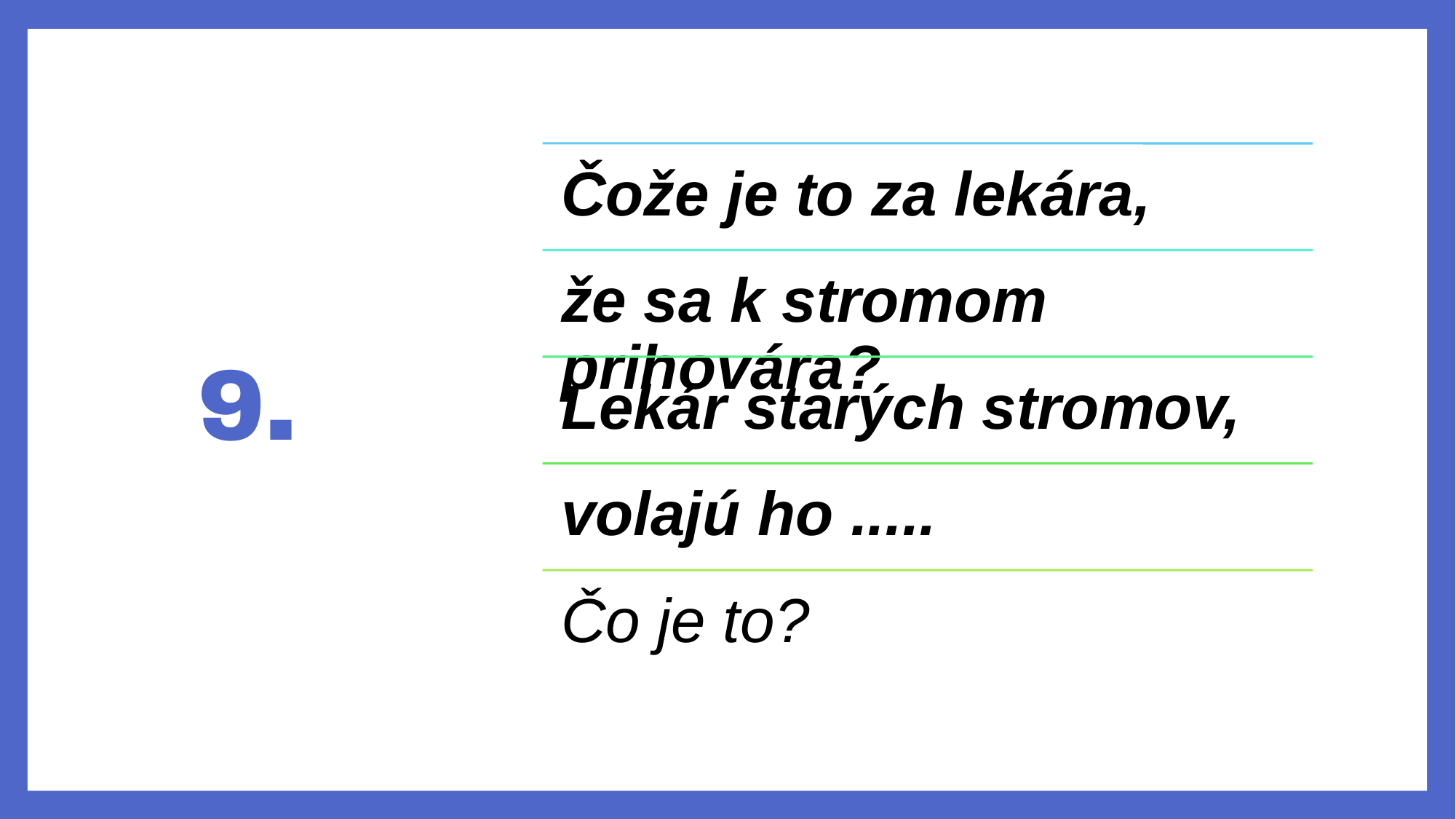

# 9.
Čože je to za lekára,
že sa k stromom prihovára?
Lekár starých stromov,
volajú ho .....
Čo je to?